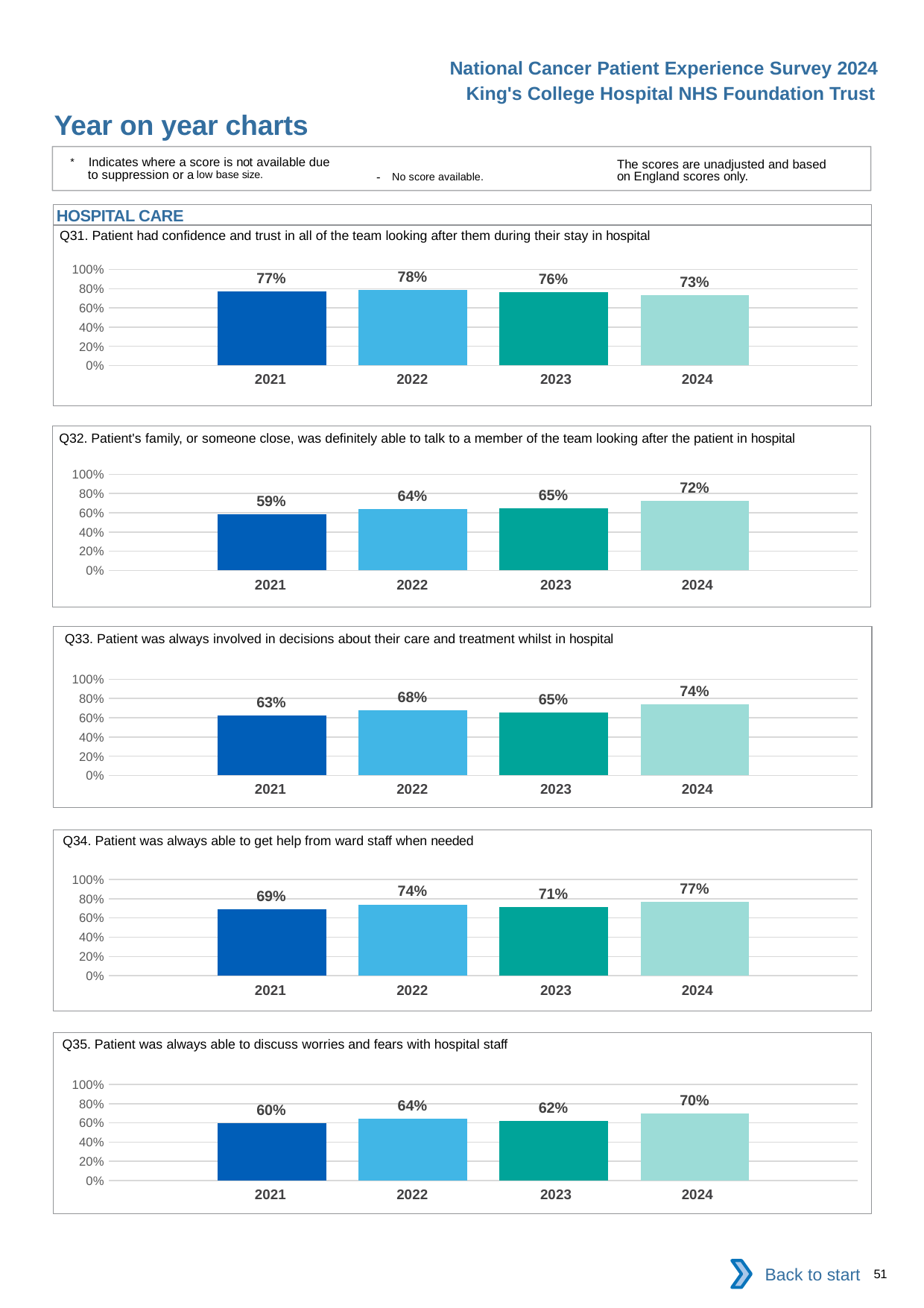

National Cancer Patient Experience Survey 2024
King's College Hospital NHS Foundation Trust
Year on year charts

*  Indicates where a score is not available due to suppression or a low base size.
The scores are unadjusted and based on England scores only.
- No score available.
HOSPITAL CARE
Q31. Patient had confidence and trust in all of the team looking after them during their stay in hospital

### Chart

| Category | 2021 | 2022 | 2023 | 2024 |
|---|---|---|---|---|
| Category 1 | 0.7687861 | 0.7846154 | 0.7631579 | 0.7341772 |
| 2021 | 2022 | 2023 | 2024 |
| --- | --- | --- | --- |
Q32. Patient's family, or someone close, was definitely able to talk to a member of the team looking after the patient in hospital

### Chart

| Category | 2021 | 2022 | 2023 | 2024 |
|---|---|---|---|---|
| Category 1 | 0.5869565 | 0.6394558 | 0.6481481 | 0.7238806 |
| 2021 | 2022 | 2023 | 2024 |
| --- | --- | --- | --- |
Q33. Patient was always involved in decisions about their care and treatment whilst in hospital

### Chart

| Category | 2021 | 2022 | 2023 | 2024 |
|---|---|---|---|---|
| Category 1 | 0.625 | 0.6789474 | 0.6521739 | 0.7419355 |
| 2021 | 2022 | 2023 | 2024 |
| --- | --- | --- | --- |
Q34. Patient was always able to get help from ward staff when needed

### Chart

| Category | 2021 | 2022 | 2023 | 2024 |
|---|---|---|---|---|
| Category 1 | 0.6904762 | 0.7407407 | 0.7135135 | 0.7692308 |
| 2021 | 2022 | 2023 | 2024 |
| --- | --- | --- | --- |
Q35. Patient was always able to discuss worries and fears with hospital staff

### Chart

| Category | 2021 | 2022 | 2023 | 2024 |
|---|---|---|---|---|
| Category 1 | 0.5952381 | 0.640884 | 0.6229508 | 0.6953642 |
| 2021 | 2022 | 2023 | 2024 |
| --- | --- | --- | --- |
Back to start

51